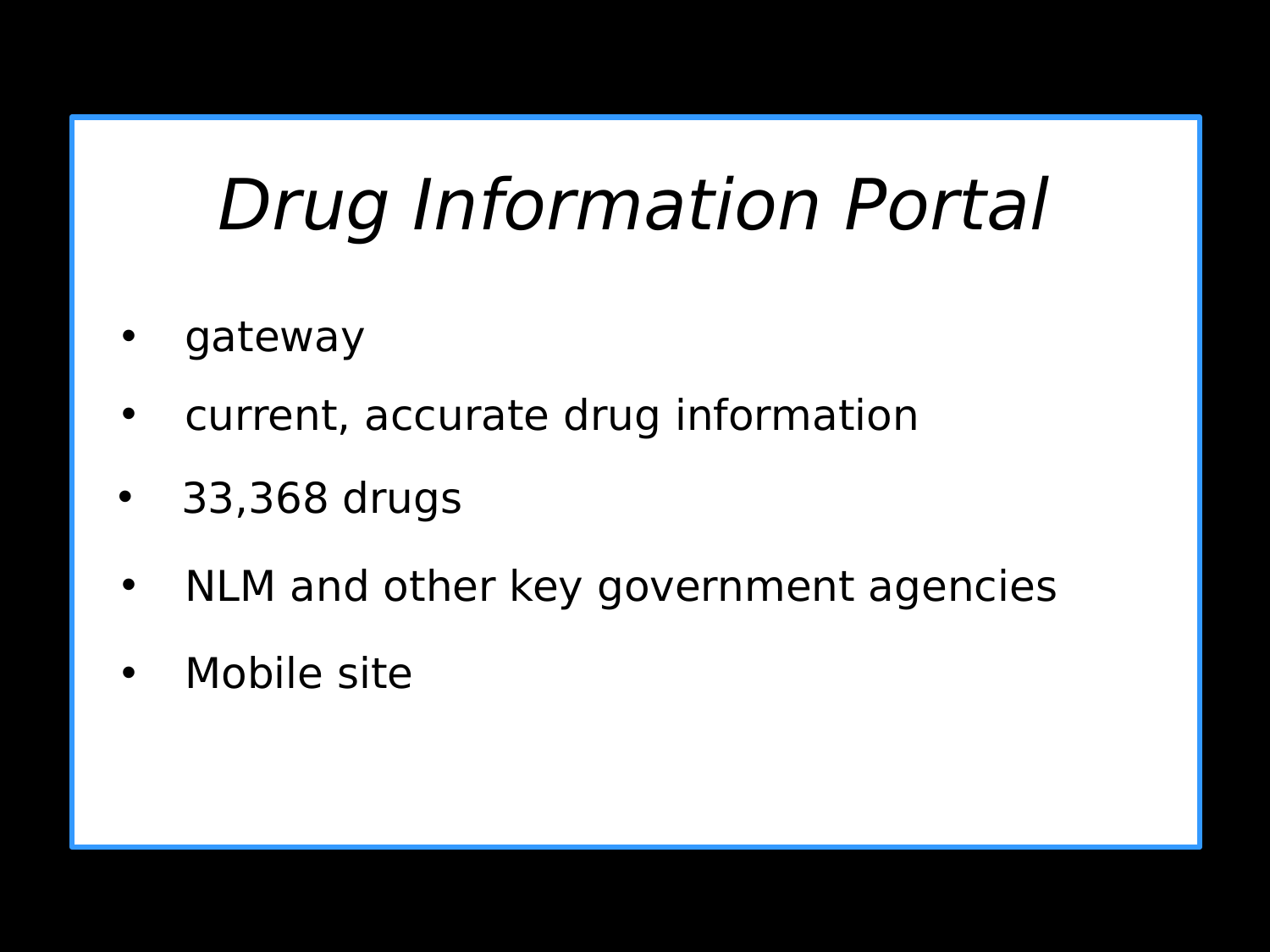

Drug Information Portal
gateway
current, accurate drug information
33,368 drugs
NLM and other key government agencies
Mobile site